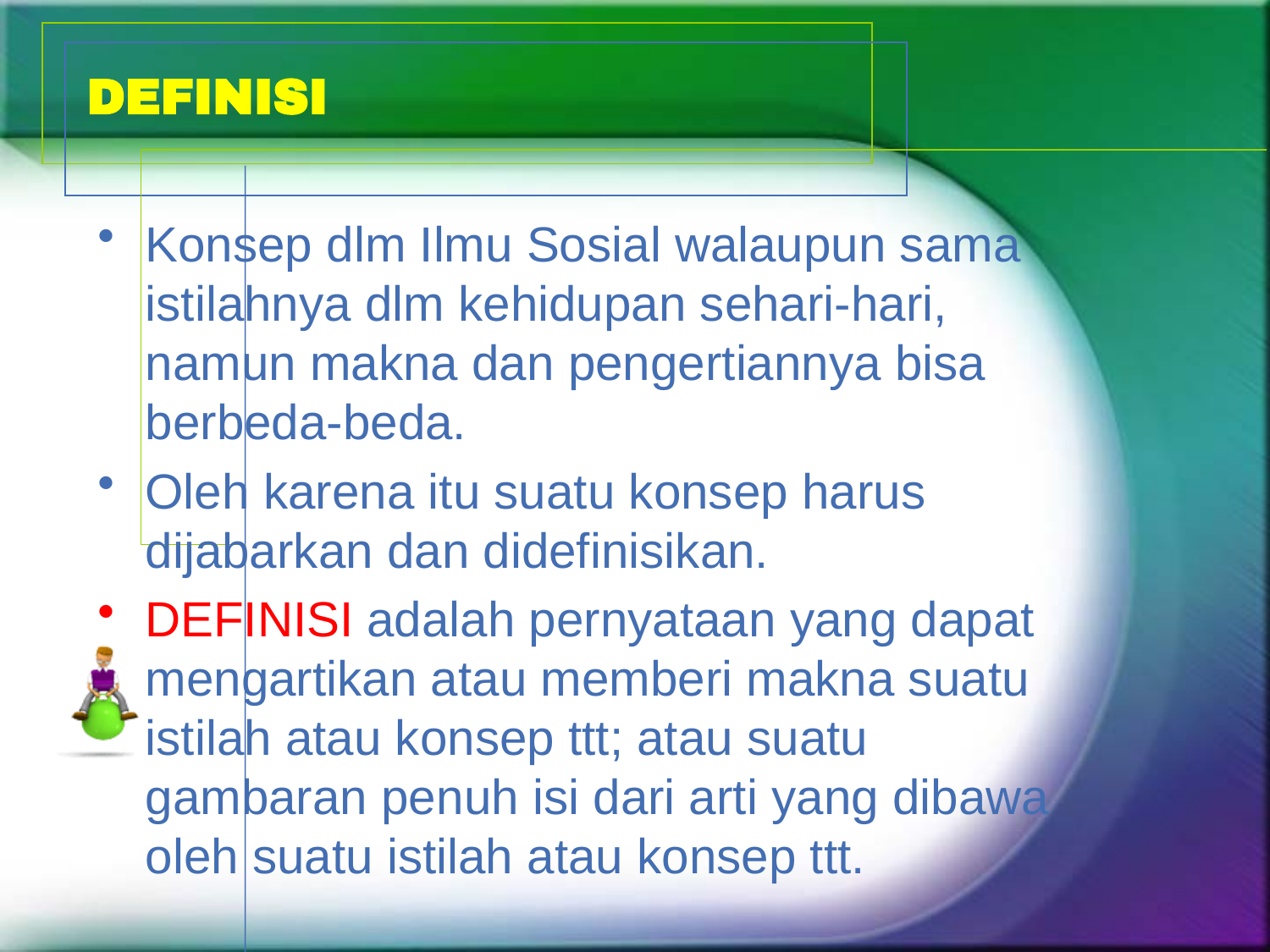

# DEFINISI
Konsep dlm Ilmu Sosial walaupun sama istilahnya dlm kehidupan sehari-hari, namun makna dan pengertiannya bisa berbeda-beda.
Oleh karena itu suatu konsep harus dijabarkan dan didefinisikan.
DEFINISI adalah pernyataan yang dapat mengartikan atau memberi makna suatu istilah atau konsep ttt; atau suatu gambaran penuh isi dari arti yang dibawa oleh suatu istilah atau konsep ttt.